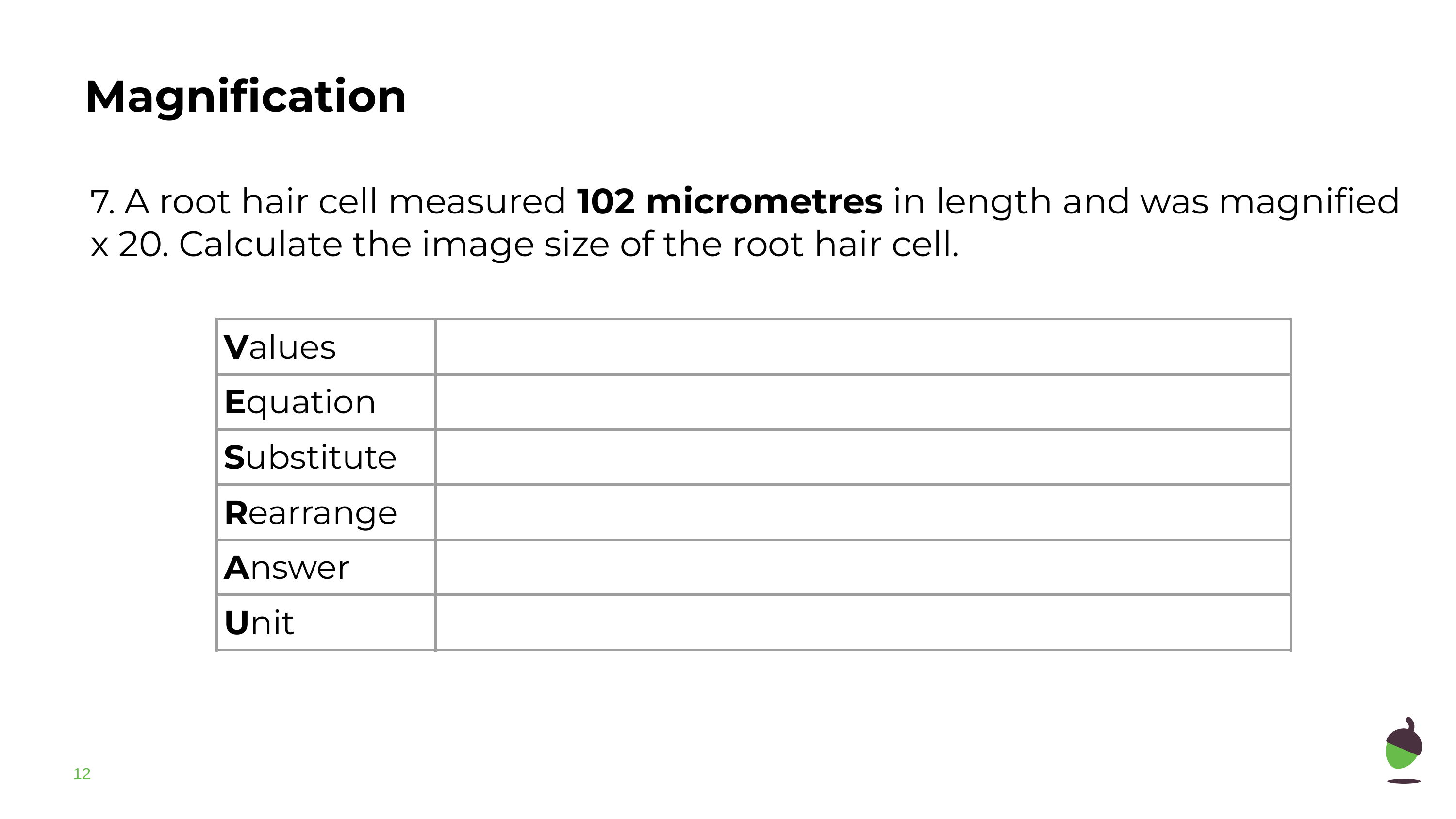

Magnification
7. A root hair cell measured 102 micrometres in length and was magnified x 20. Calculate the image size of the root hair cell.
| Values |  |
| --- | --- |
| Equation |  |
| Substitute |  |
| Rearrange |  |
| Answer |  |
| Unit |  |
12